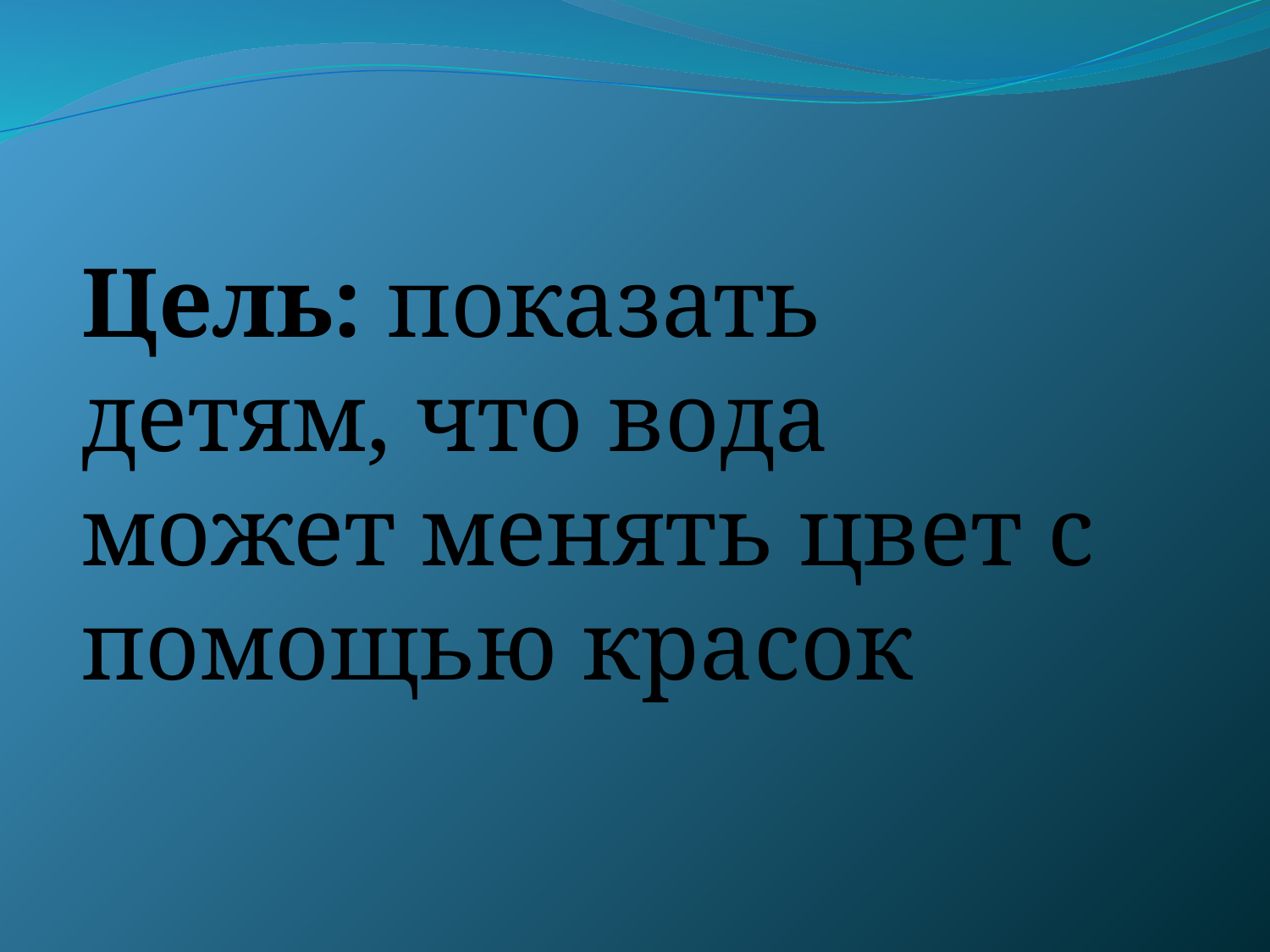

Цель: показать детям, что вода может менять цвет с помощью красок